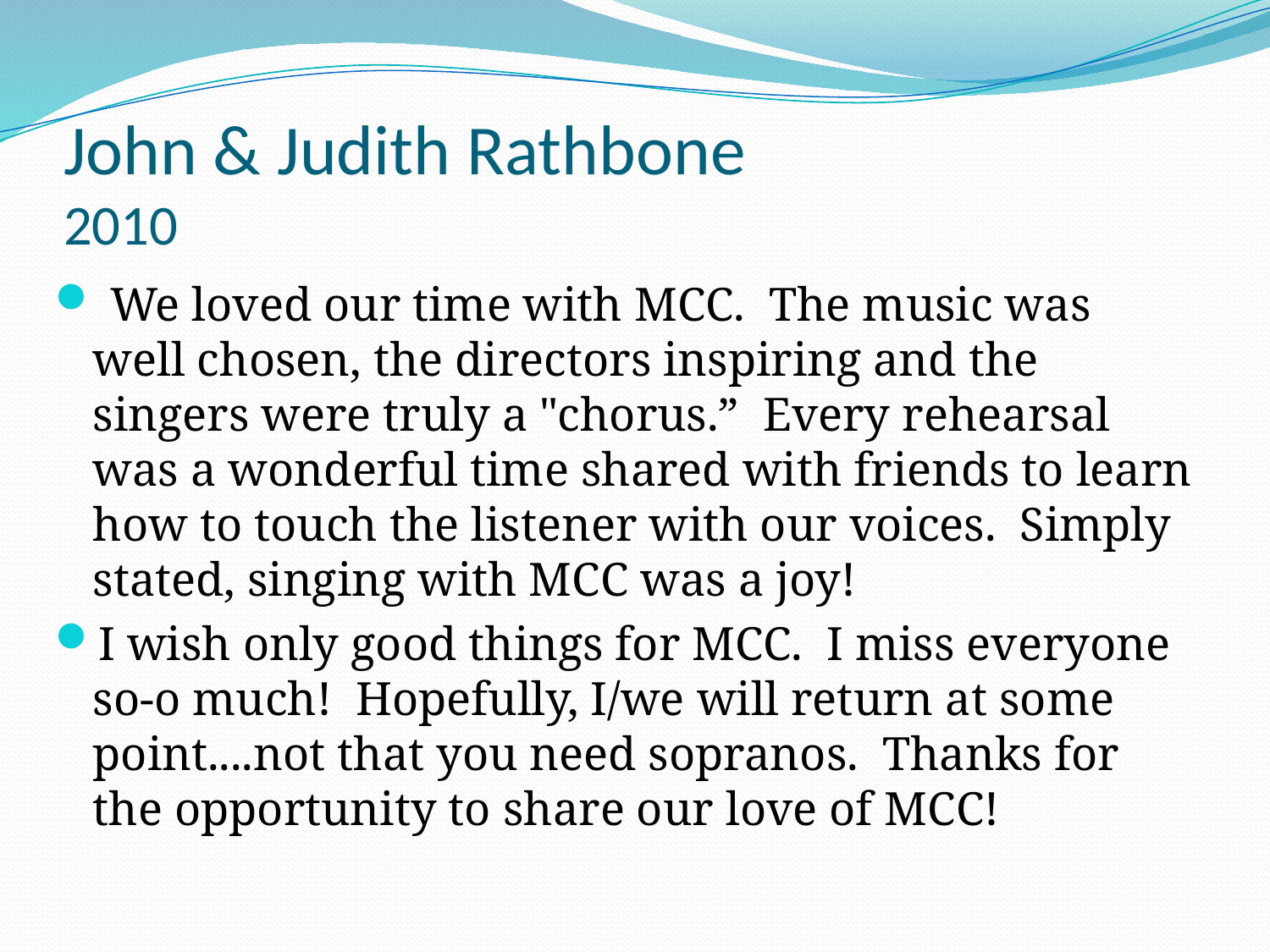

# John & Judith Rathbone 2010
 We loved our time with MCC.  The music was well chosen, the directors inspiring and the singers were truly a "chorus.”  Every rehearsal was a wonderful time shared with friends to learn how to touch the listener with our voices.  Simply stated, singing with MCC was a joy!
I wish only good things for MCC.  I miss everyone so-o much!  Hopefully, I/we will return at some point....not that you need sopranos.  Thanks for the opportunity to share our love of MCC!